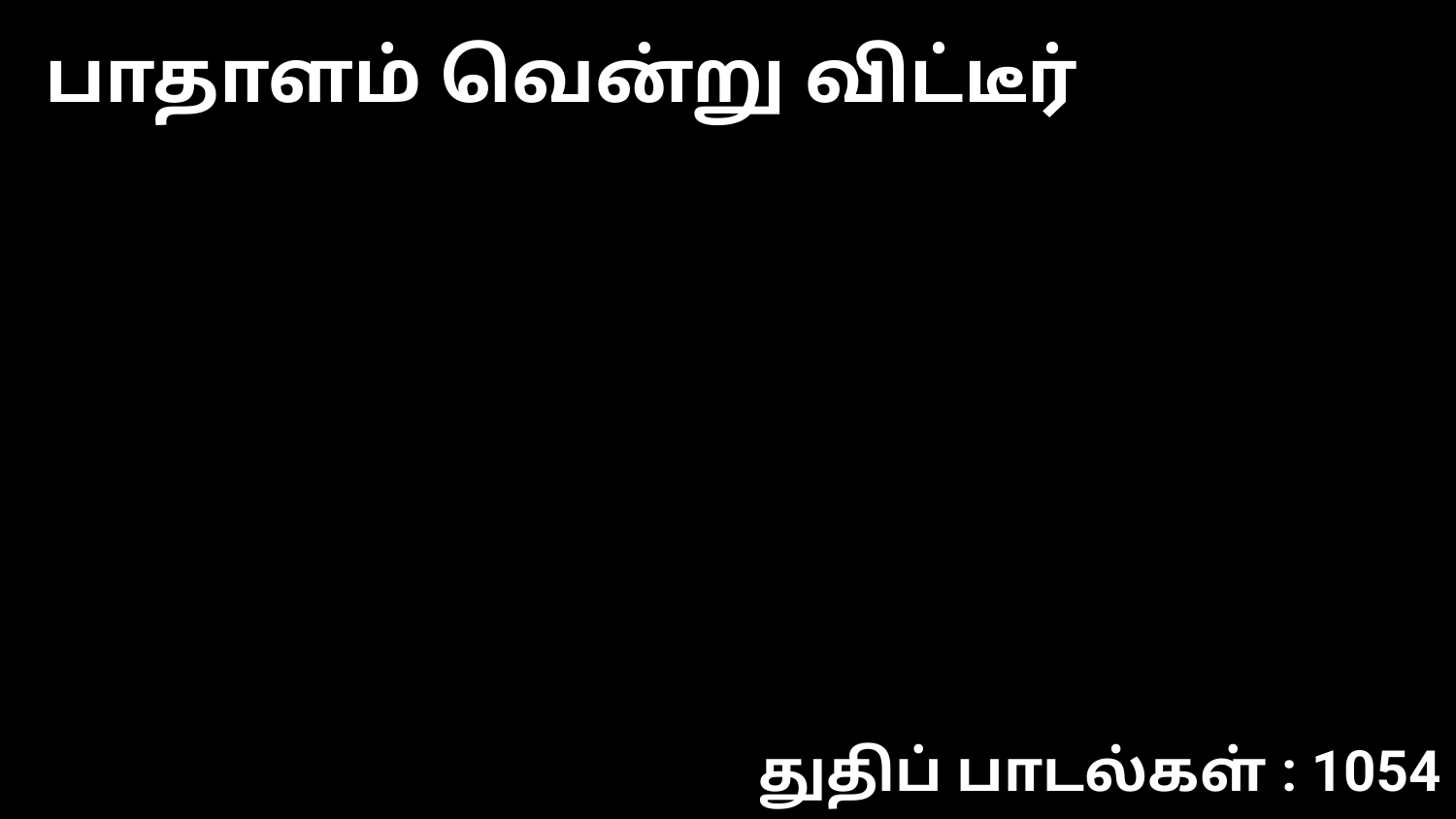

பாதாளம் வென்று விட்டீர்
துதிப் பாடல்கள் : 1054